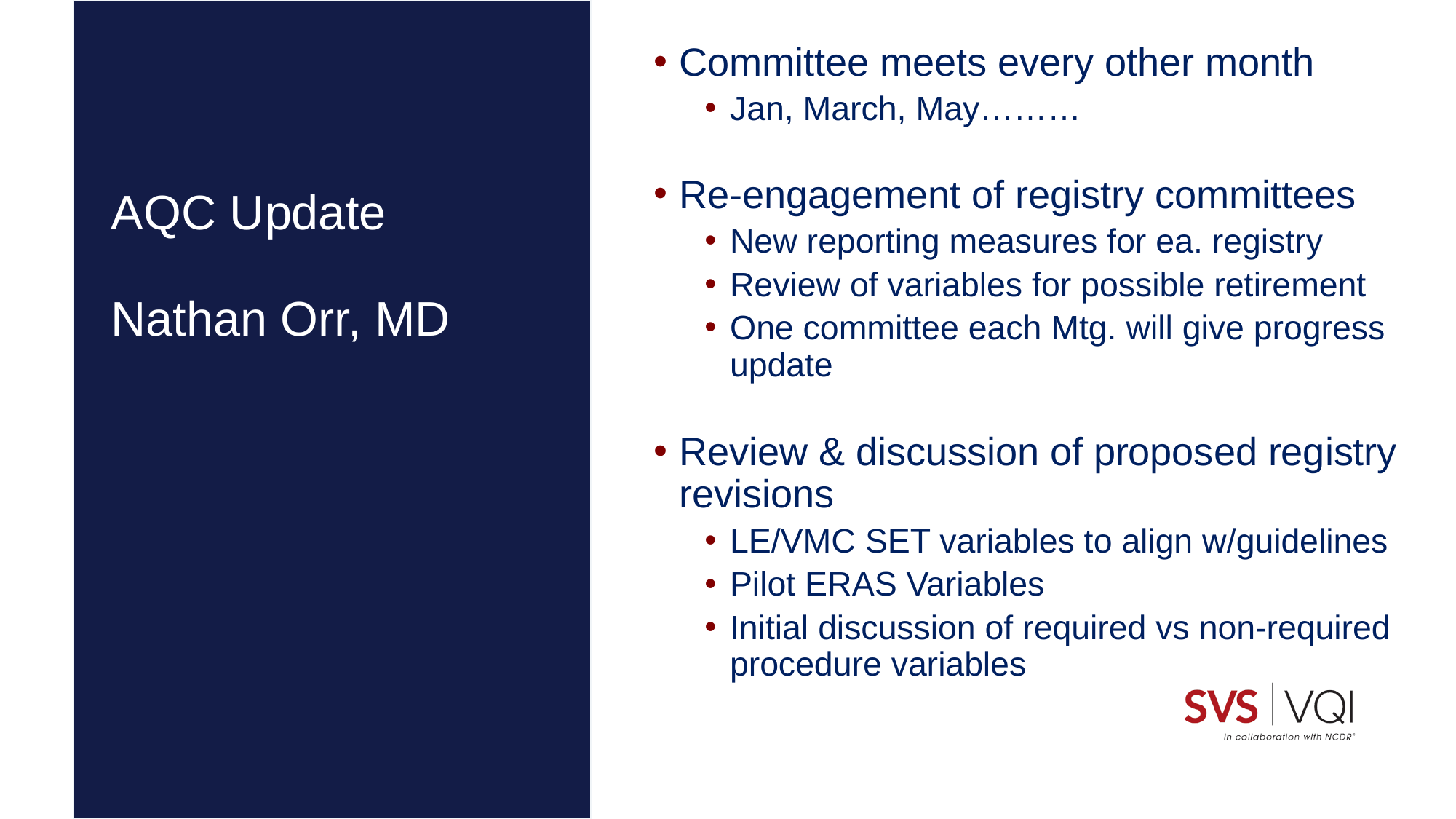

Committee meets every other month
Jan, March, May………

Re-engagement of registry committees
New reporting measures for ea. registry
Review of variables for possible retirement
One committee each Mtg. will give progress update

Review & discussion of proposed registry revisions
LE/VMC SET variables to align w/guidelines
Pilot ERAS Variables
Initial discussion of required vs non-required procedure variables

# AQC Update
Nathan Orr, MD